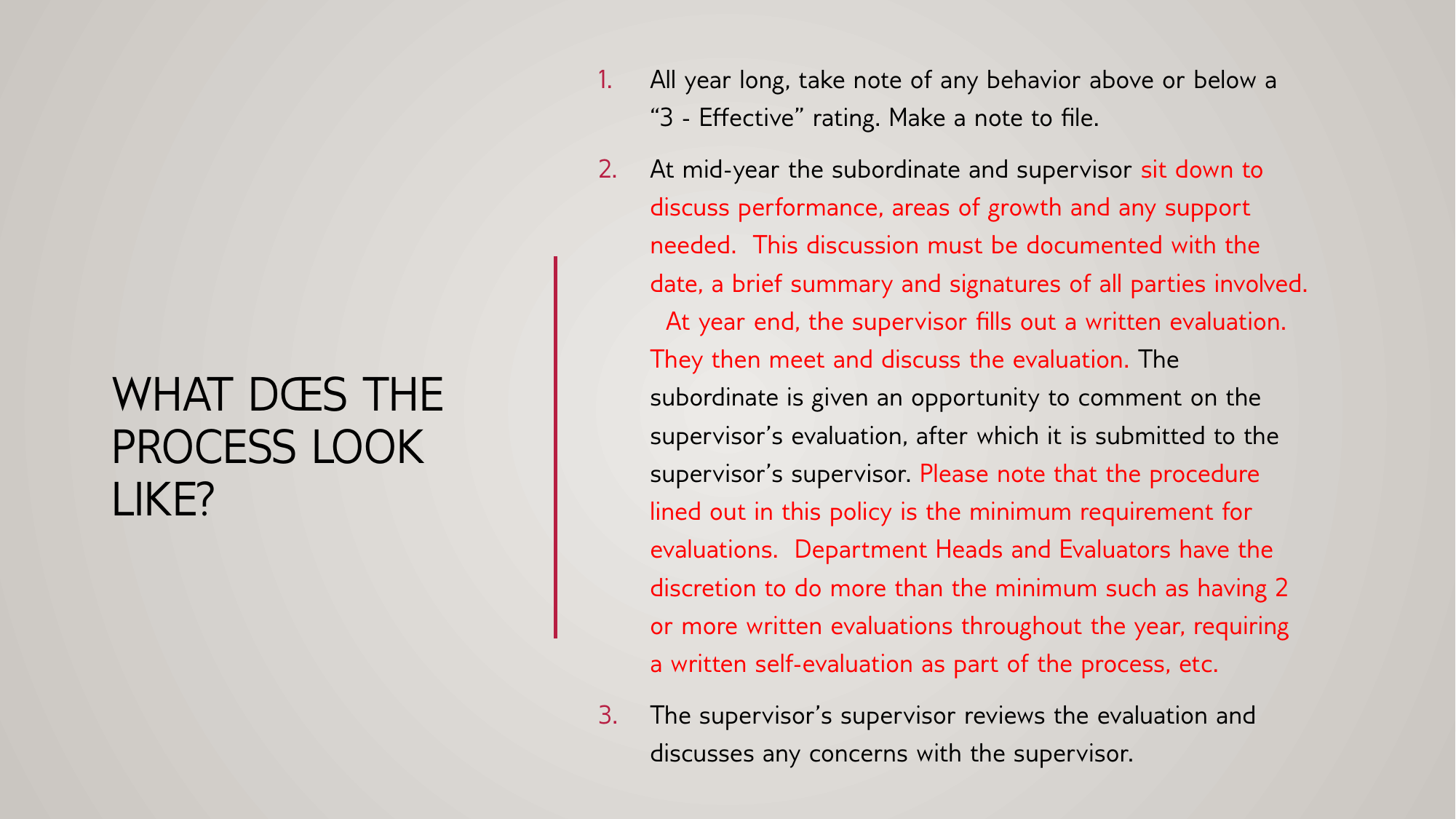

All year long, take note of any behavior above or below a “3 - Effective” rating. Make a note to file.
At mid-year the subordinate and supervisor sit down to discuss performance, areas of growth and any support needed.  This discussion must be documented with the date, a brief summary and signatures of all parties involved.   At year end, the supervisor fills out a written evaluation.  They then meet and discuss the evaluation. The subordinate is given an opportunity to comment on the supervisor’s evaluation, after which it is submitted to the supervisor’s supervisor. Please note that the procedure lined out in this policy is the minimum requirement for evaluations.  Department Heads and Evaluators have the discretion to do more than the minimum such as having 2 or more written evaluations throughout the year, requiring a written self-evaluation as part of the process, etc.
The supervisor’s supervisor reviews the evaluation and discusses any concerns with the supervisor.
# What does the process look like?